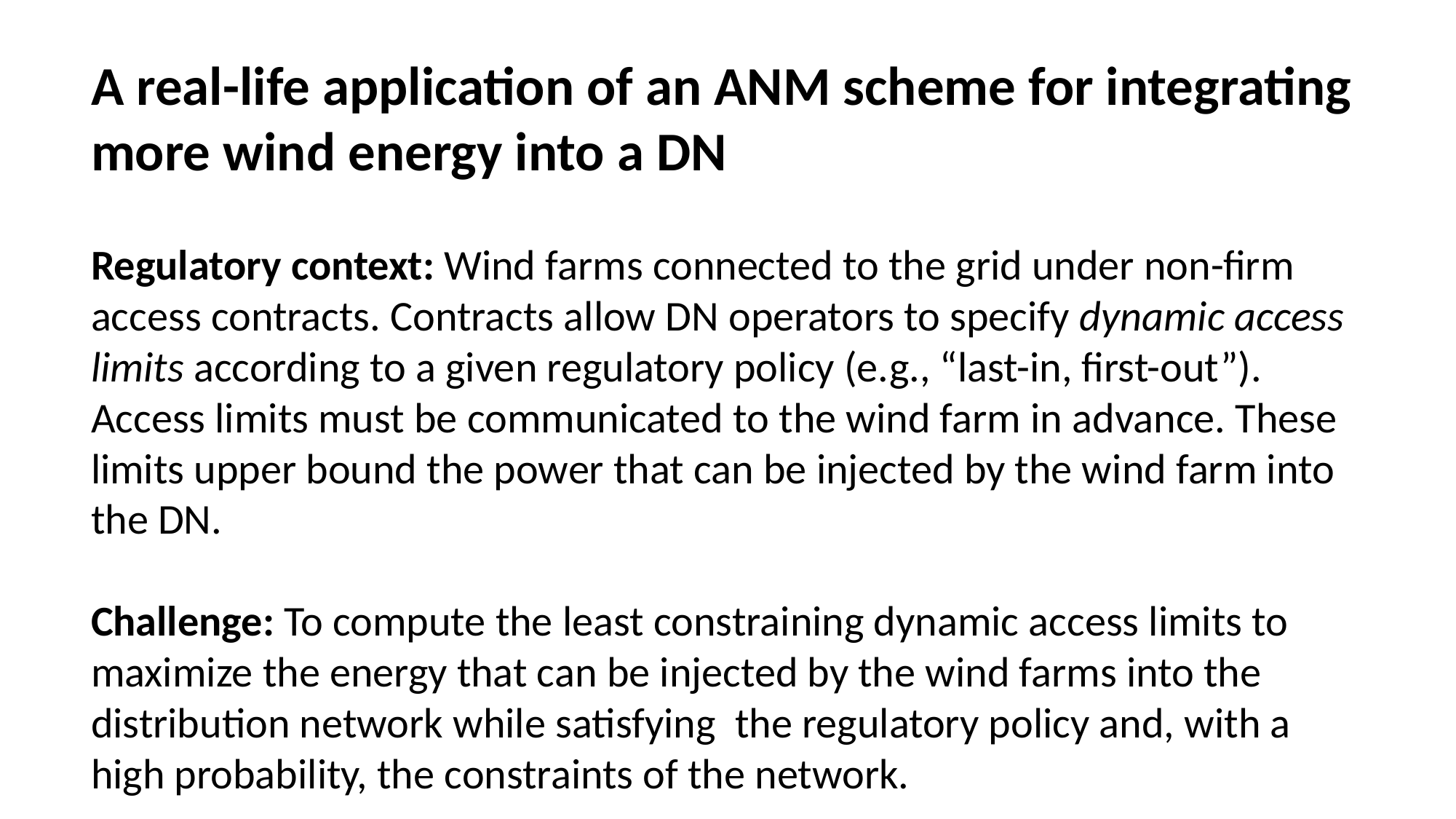

A real-life application of an ANM scheme for integrating more wind energy into a DN
Regulatory context: Wind farms connected to the grid under non-firm access contracts. Contracts allow DN operators to specify dynamic access limits according to a given regulatory policy (e.g., “last-in, first-out”). Access limits must be communicated to the wind farm in advance. These limits upper bound the power that can be injected by the wind farm into the DN.

Challenge: To compute the least constraining dynamic access limits to maximize the energy that can be injected by the wind farms into the distribution network while satisfying  the regulatory policy and, with a high probability, the constraints of the network.